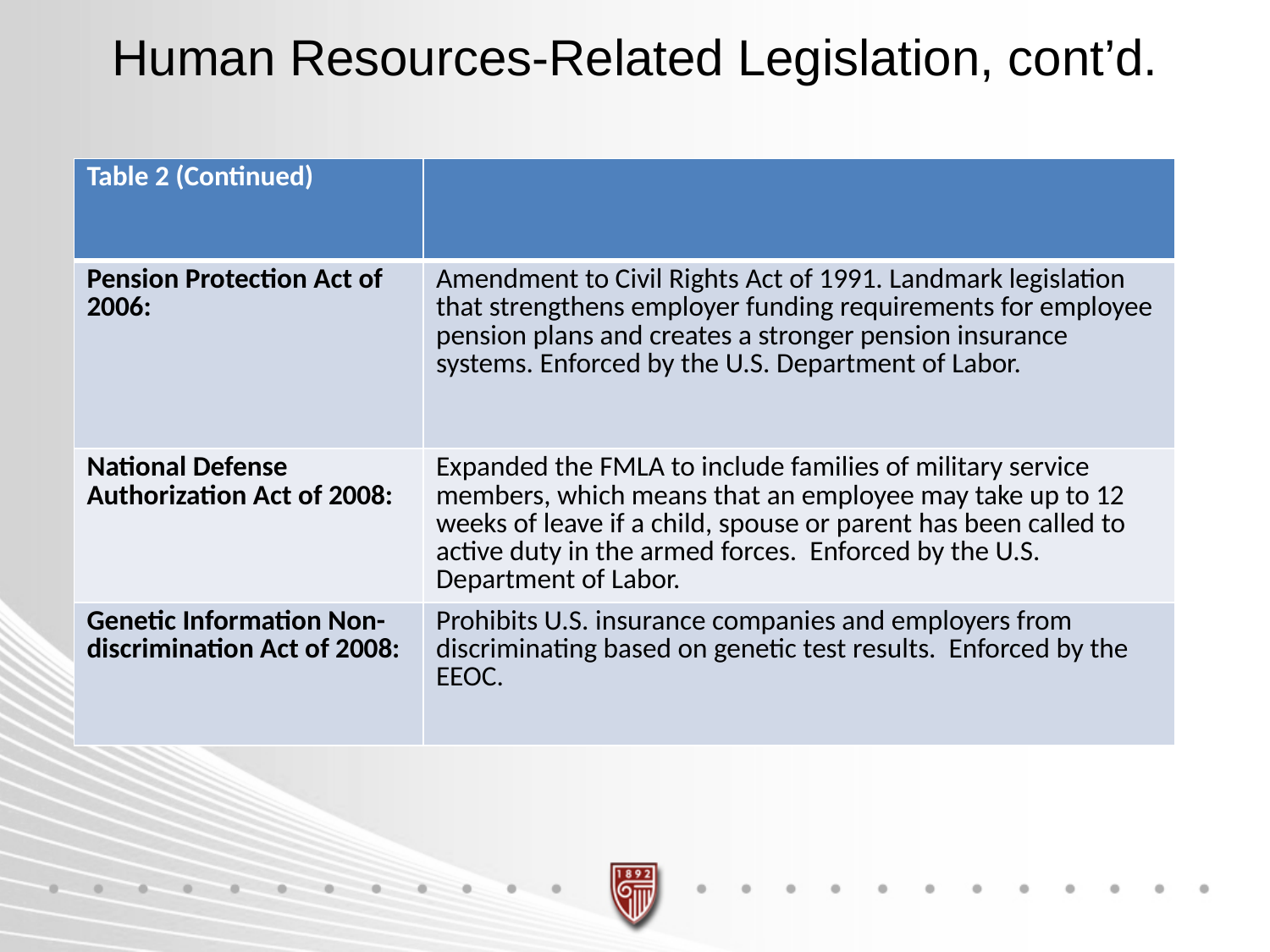

# Human Resources-Related Legislation, cont’d.
| Table 2 (Continued) |  |
| --- | --- |
| Pension Protection Act of 2006: | Amendment to Civil Rights Act of 1991. Landmark legislation that strengthens employer funding requirements for employee pension plans and creates a stronger pension insurance systems. Enforced by the U.S. Department of Labor. |
| National Defense Authorization Act of 2008: | Expanded the FMLA to include families of military service members, which means that an employee may take up to 12 weeks of leave if a child, spouse or parent has been called to active duty in the armed forces. Enforced by the U.S. Department of Labor. |
| Genetic Information Non-discrimination Act of 2008: | Prohibits U.S. insurance companies and employers from discriminating based on genetic test results. Enforced by the EEOC. |